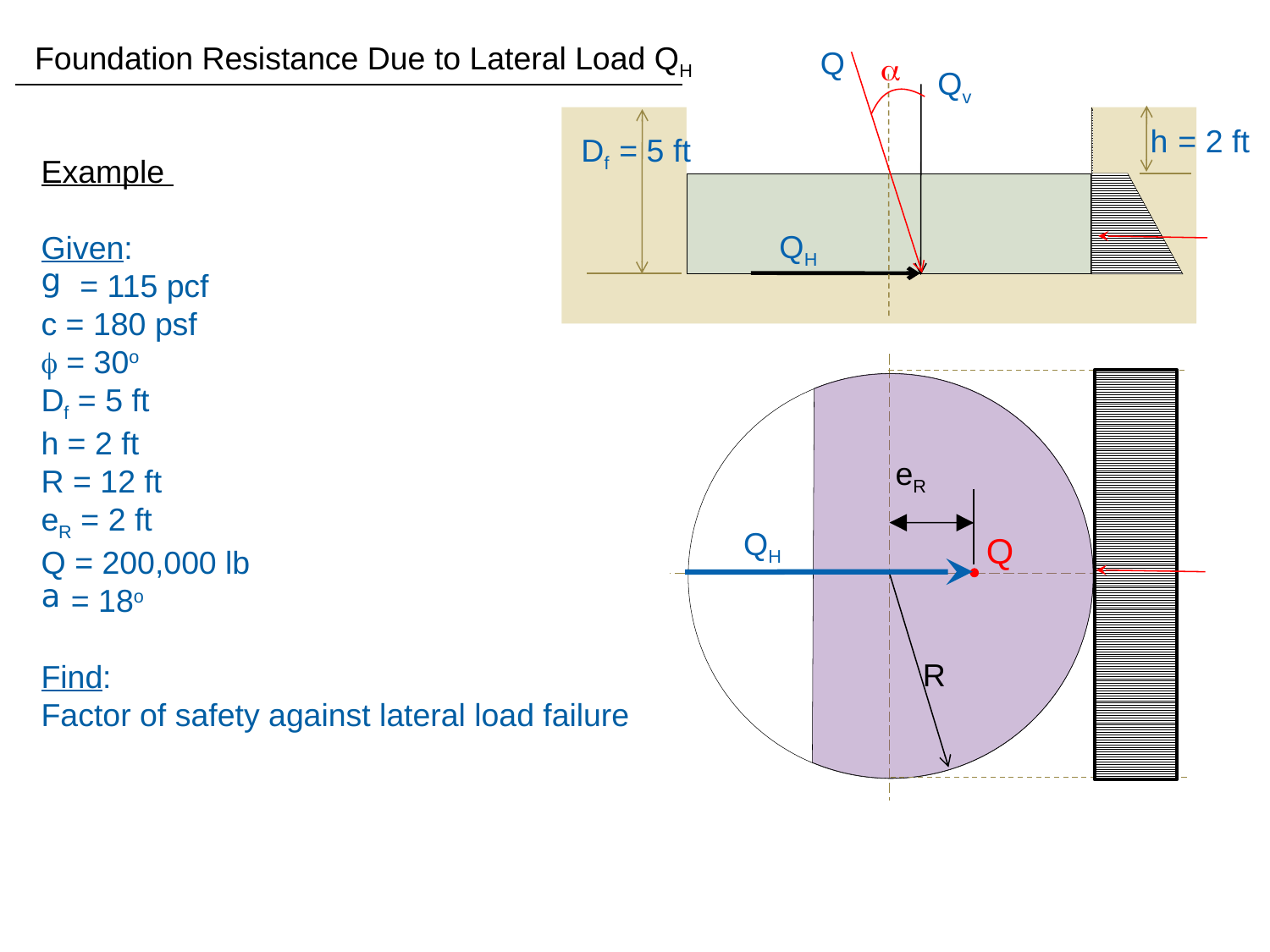

Foundation Resistance Due to Lateral Load QH
Q
α
Qv

h  = 2 ft
Df  = 5 ft
Example

Given:
 = 115 pcf
c = 180 psf
φ = 30o
Df = 5 ft
h = 2 ft
R = 12 ft
eR = 2 ft
Q = 200,000 lb
= 18o

Find:
Factor of safety against lateral load failure

QH

eR
Q

R
QH